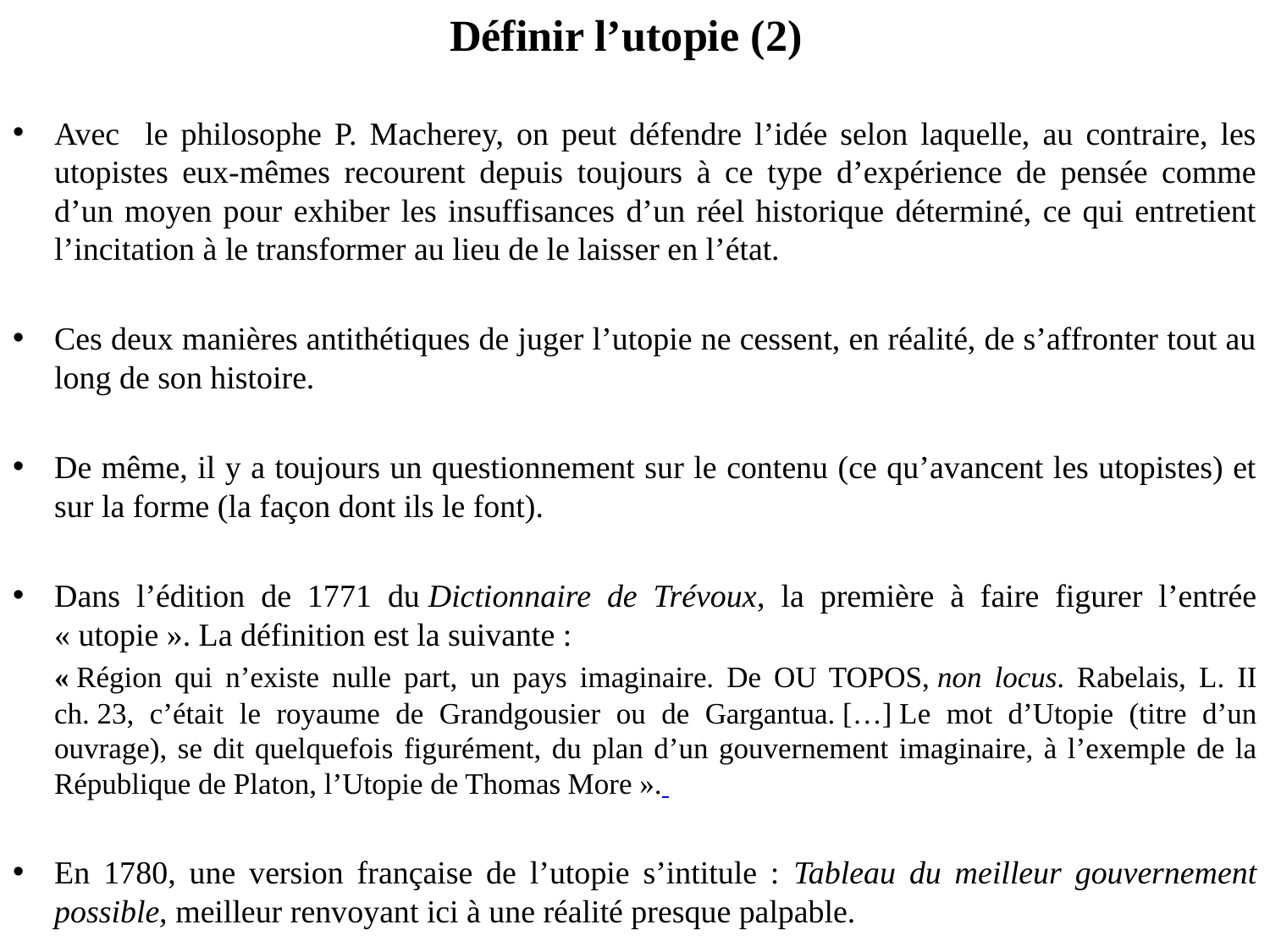

# Définir l’utopie (2)
Avec  le philosophe P. Macherey, on peut défendre l’idée selon laquelle, au contraire, les utopistes eux-mêmes recourent depuis toujours à ce type d’expérience de pensée comme d’un moyen pour exhiber les insuffisances d’un réel historique déterminé, ce qui entretient l’incitation à le transformer au lieu de le laisser en l’état.

Ces deux manières antithétiques de juger l’utopie ne cessent, en réalité, de s’affronter tout au long de son histoire.

De même, il y a toujours un questionnement sur le contenu (ce qu’avancent les utopistes) et sur la forme (la façon dont ils le font).

Dans l’édition de 1771 du Dictionnaire de Trévoux, la première à faire figurer l’entrée « utopie ». La définition est la suivante :
	« Région qui n’existe nulle part, un pays imaginaire. De OU TOPOS, non locus. Rabelais, L. II ch. 23, c’était le royaume de Grandgousier ou de Gargantua. […] Le mot d’Utopie (titre d’un ouvrage), se dit quelquefois figurément, du plan d’un gouvernement imaginaire, à l’exemple de la République de Platon, l’Utopie de Thomas More ».

En 1780, une version française de l’utopie s’intitule : Tableau du meilleur gouvernement possible, meilleur renvoyant ici à une réalité presque palpable.